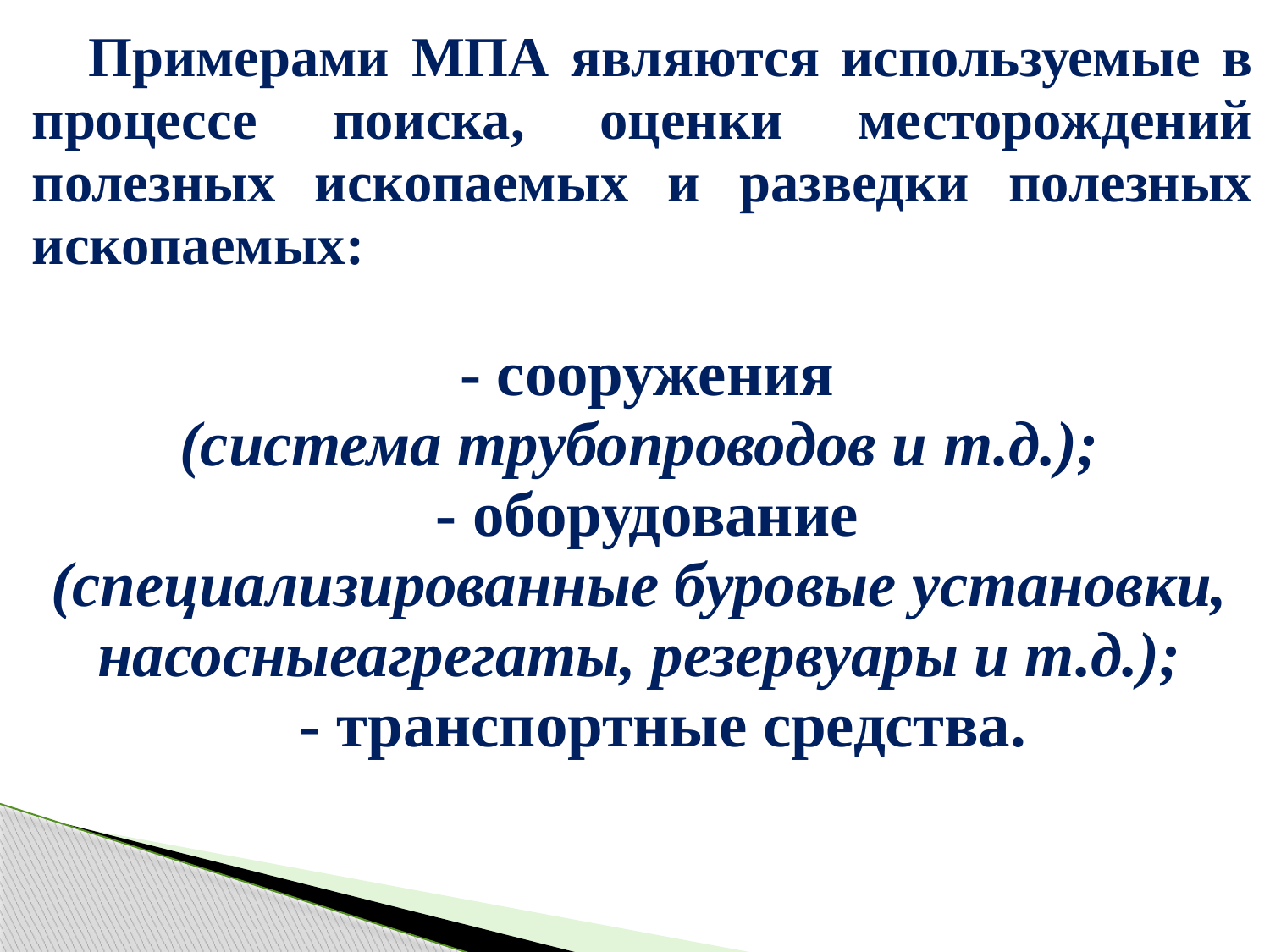

| Примерами МПА являются используемые в процессе поиска, оценки месторождений полезных ископаемых и разведки полезных ископаемых: - сооружения (система трубопроводов и т.д.); - оборудование (специализированные буровые установки, насосныеагрегаты, резервуары и т.д.); - транспортные средства. |
| --- |